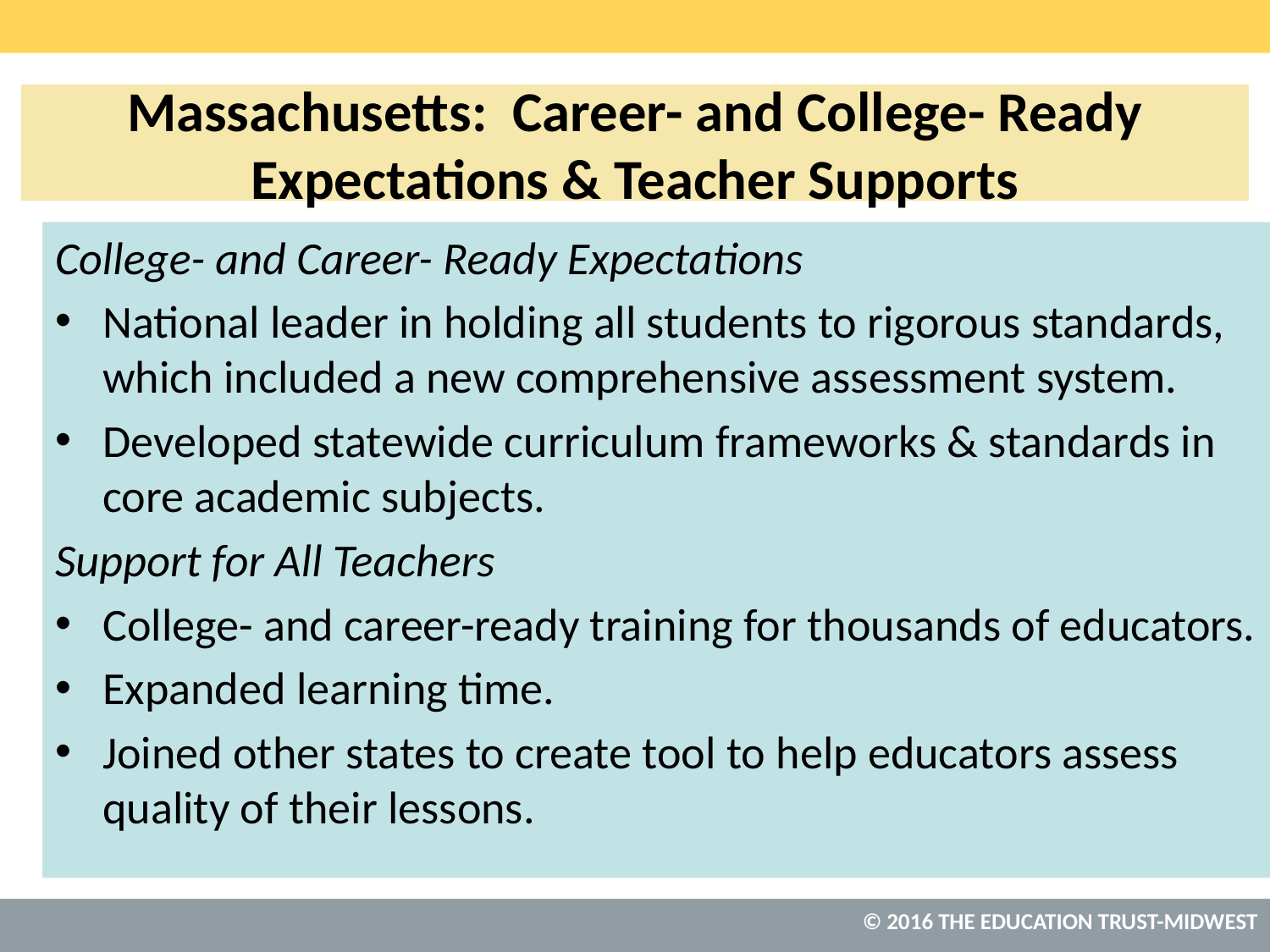

# Massachusetts:  Career- and College- Ready Expectations & Teacher Supports
College- and Career- Ready Expectations
National leader in holding all students to rigorous standards, which included a new comprehensive assessment system.
Developed statewide curriculum frameworks & standards in core academic subjects.
Support for All Teachers
College- and career-ready training for thousands of educators.
Expanded learning time.
Joined other states to create tool to help educators assess quality of their lessons.